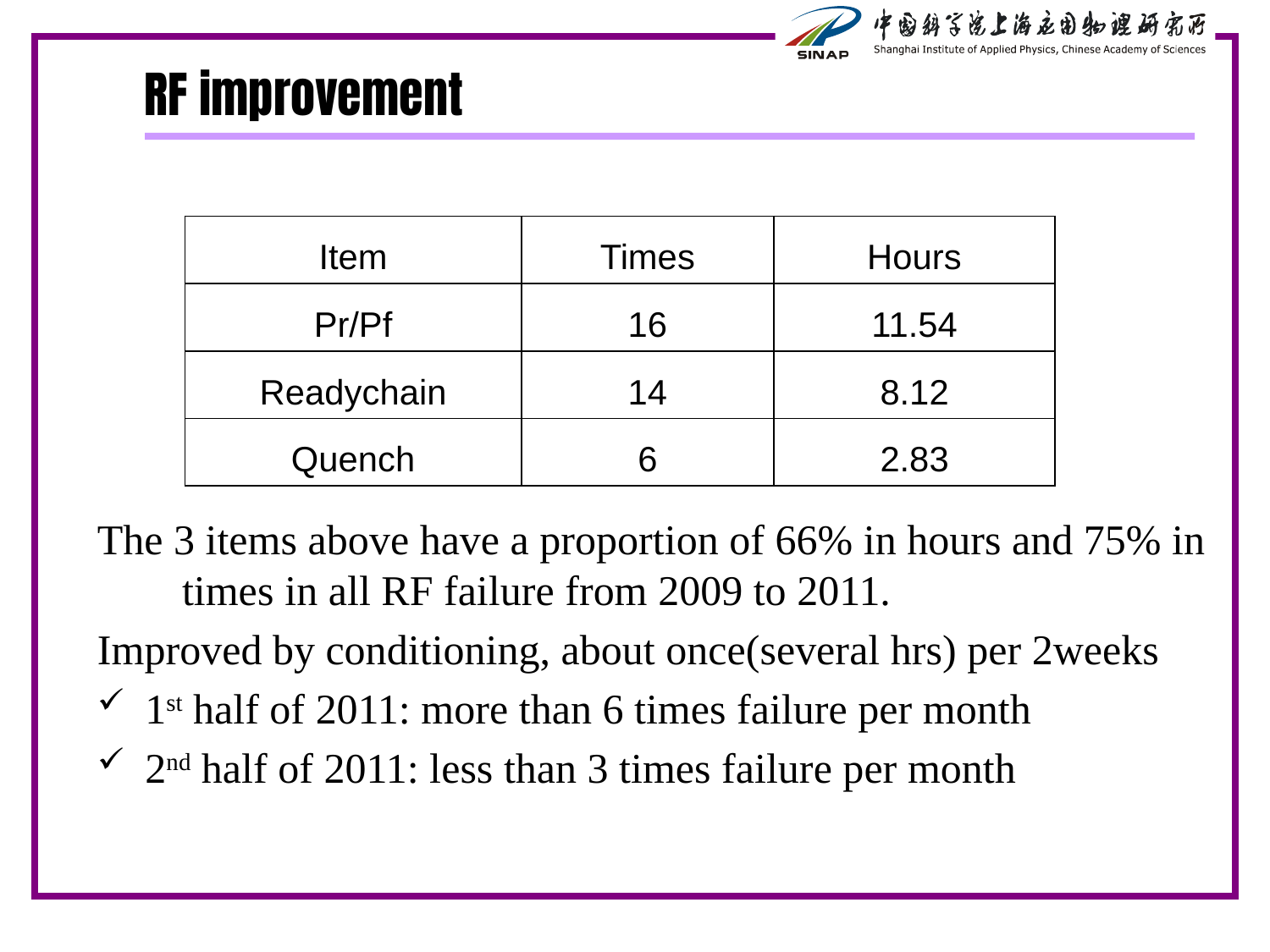

# RF improvement
| Item | Times | Hours |
| --- | --- | --- |
| Pr/Pf | 16 | 11.54 |
| Readychain | 14 | 8.12 |
| Quench | 6 | 2.83 |
The 3 items above have a proportion of 66% in hours and 75% in times in all RF failure from 2009 to 2011.
Improved by conditioning, about once(several hrs) per 2weeks
1st half of 2011: more than 6 times failure per month
2nd half of 2011: less than 3 times failure per month